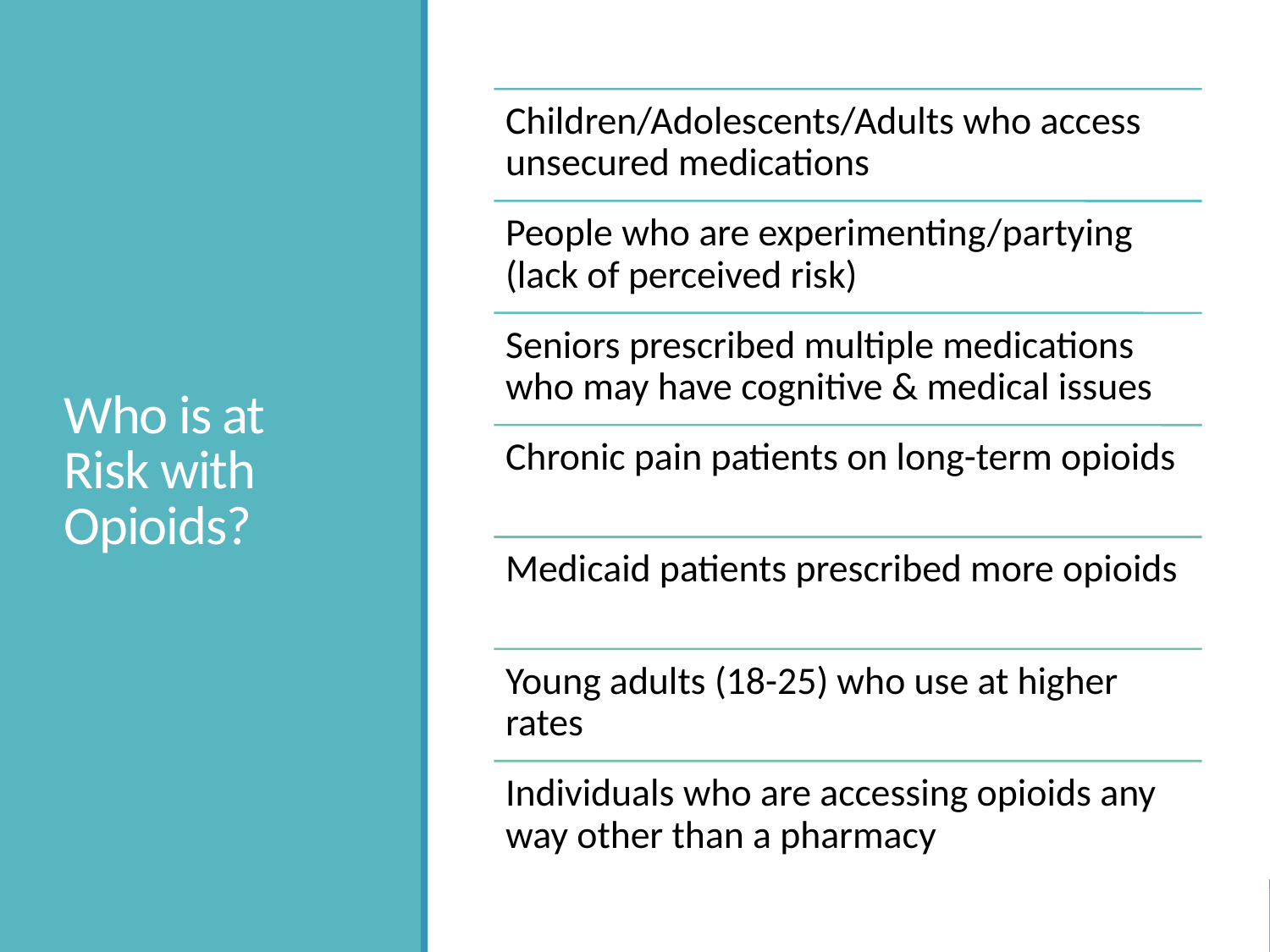

# Who is at Risk with Opioids?
Children/Adolescents/Adults who access unsecured medications
People who are experimenting/partying (lack of perceived risk)
Seniors prescribed multiple medications who may have cognitive & medical issues
Chronic pain patients on long-term opioids
Medicaid patients prescribed more opioids
Young adults (18-25) who use at higher rates
Individuals who are accessing opioids any way other than a pharmacy